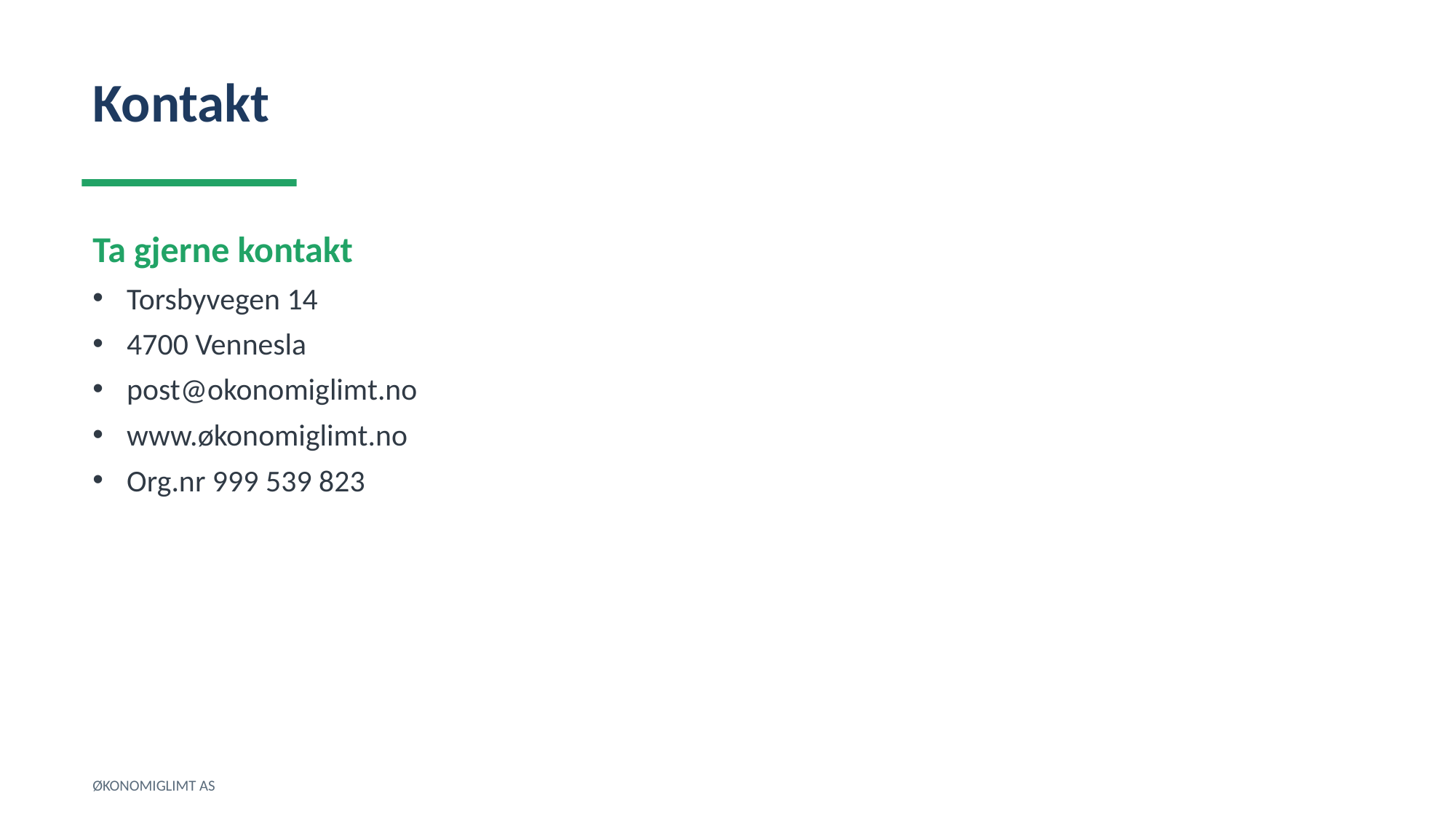

Kontakt

Ta gjerne kontakt
Torsbyvegen 14
4700 Vennesla
post@okonomiglimt.no
www.økonomiglimt.no
Org.nr 999 539 823
ØKONOMIGLIMT AS